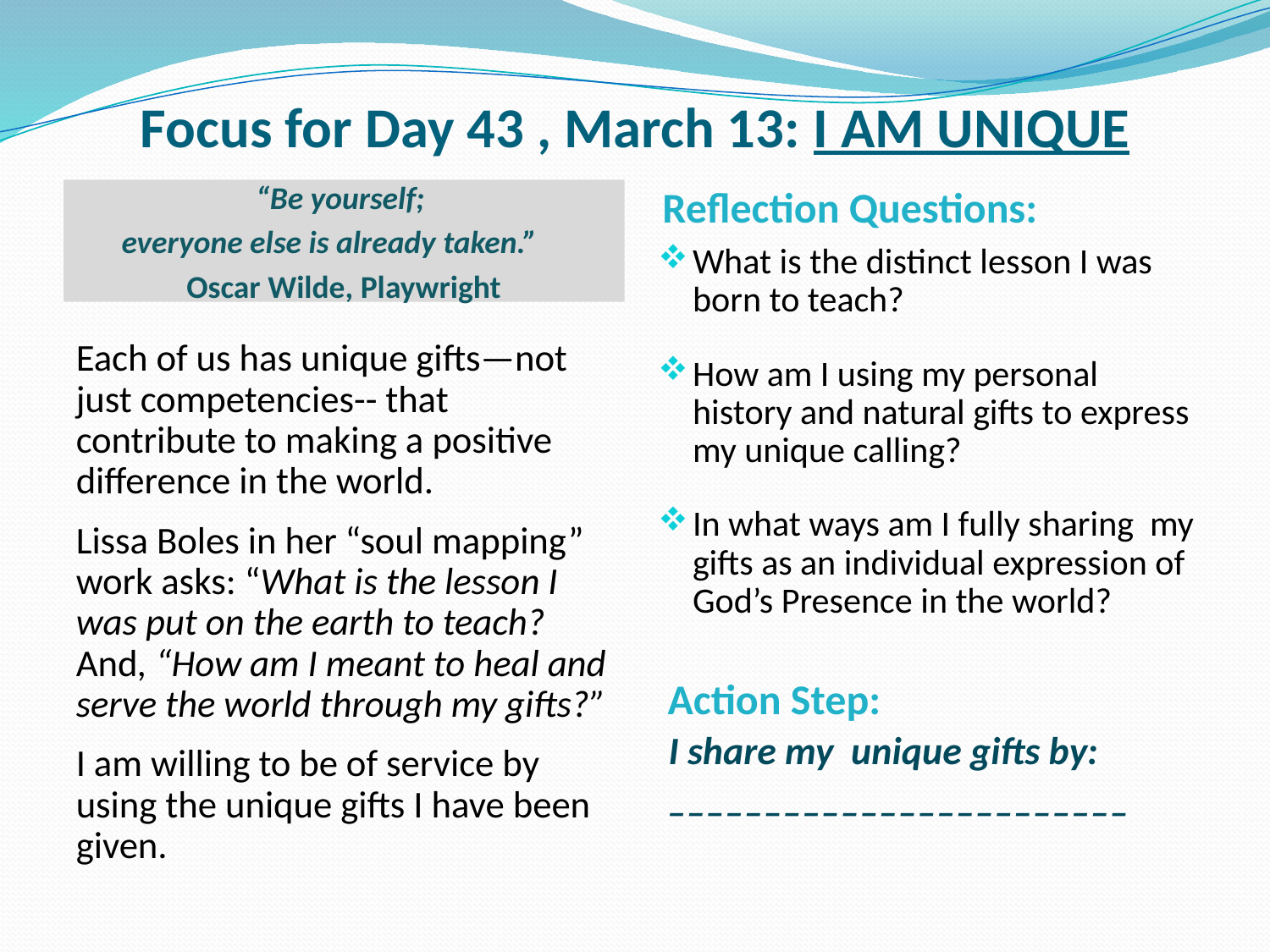

# Focus for Day 43 , March 13: I AM UNIQUE

Reflection Questions:

“Be yourself;
everyone else is already taken.”
Oscar Wilde, Playwright
What is the distinct lesson I was born to teach?

How am I using my personal history and natural gifts to express my unique calling?

In what ways am I fully sharing  my gifts as an individual expression of God’s Presence in the world?

Each of us has unique gifts—not just competencies-- that contribute to making a positive difference in the world.

Lissa Boles in her “soul mapping” work asks: “What is the lesson I was put on the earth to teach? And, “How am I meant to heal and serve the world through my gifts?”

I am willing to be of service by using the unique gifts I have been given.

 Action Step:

I share my  unique gifts by:  ________________________